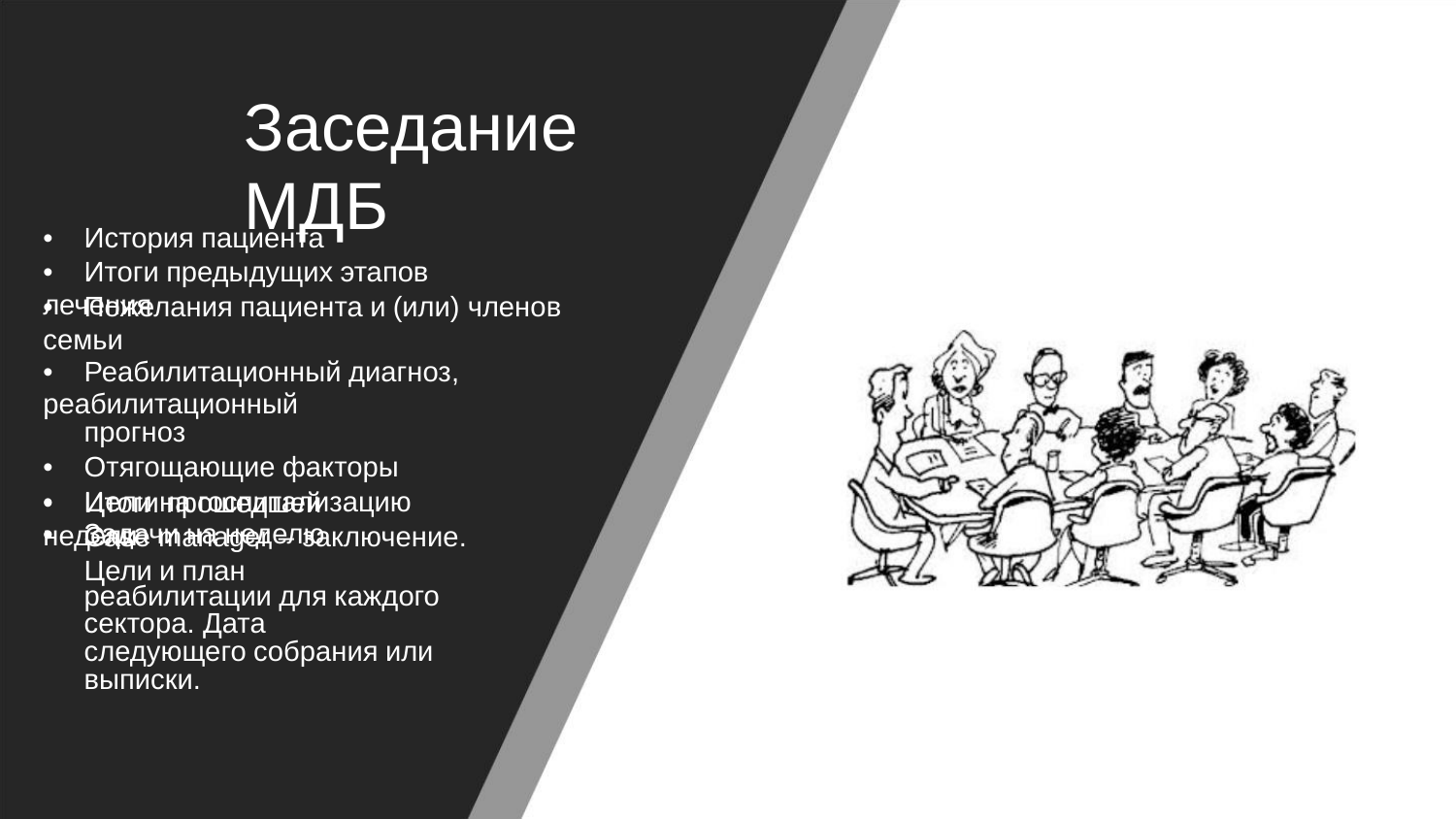

Заседание МДБ
• История пациента
• Итоги предыдущих этапов лечения
• Пожелания пациента и (или) членов семьи
• Реабилитационный диагноз, реабилитационный
прогноз
• Отягощающие факторы
• Цели на госпитализацию
• Задачи на неделю
• Итоги прошедшей недели
•
Case manager – заключение. Цели и план
реабилитации для каждого сектора. Дата
следующего собрания или выписки.